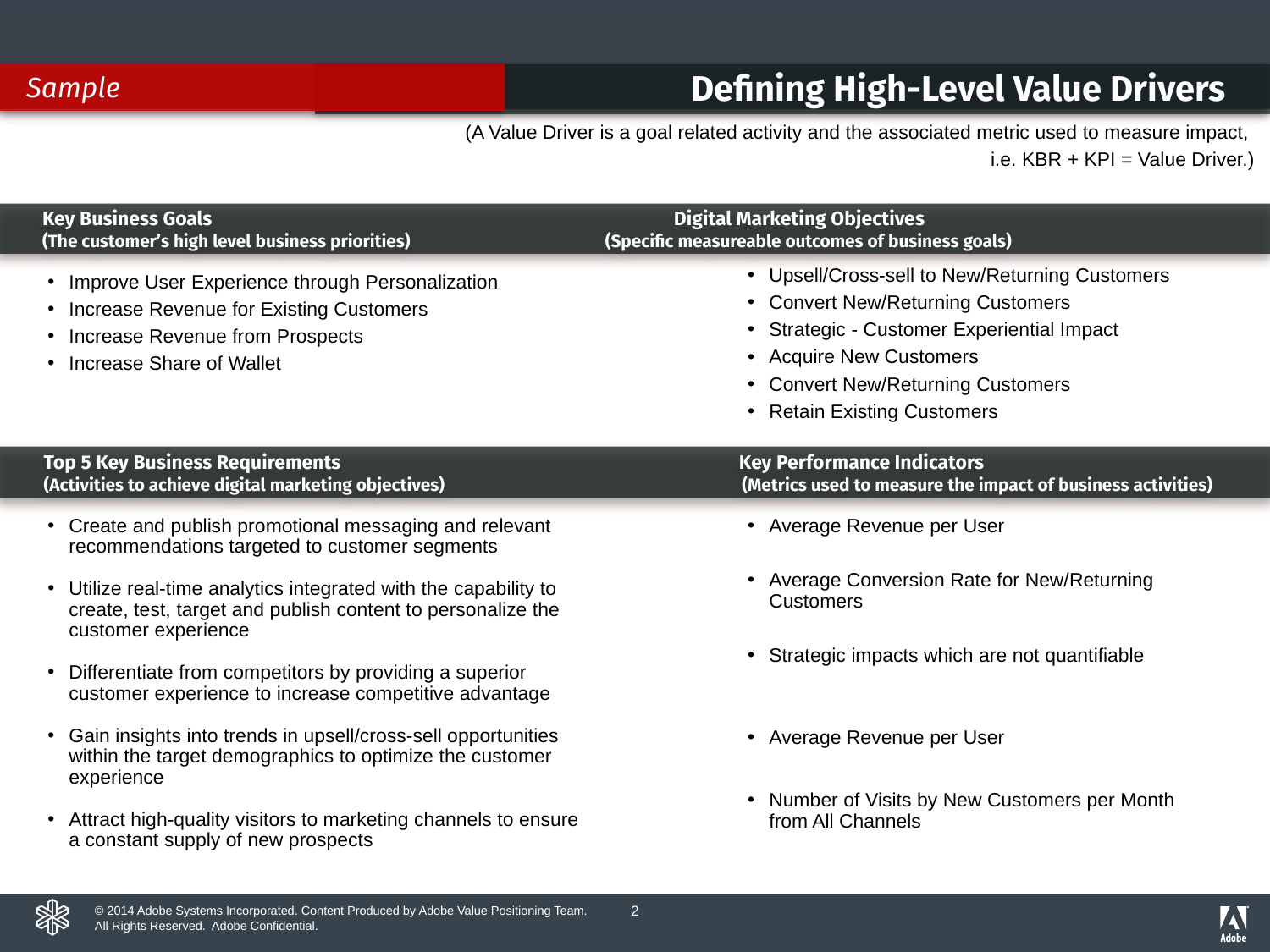

Defining High-Level Value Drivers

Sample

(A Value Driver is a goal related activity and the associated metric used to measure impact,
i.e. KBR + KPI = Value Driver.)
Key Business Goals		                                                      Digital Marketing Objectives
(The customer’s high level business priorities) 		             (Specific measureable outcomes of business goals)
Upsell/Cross-sell to New/Returning Customers
Convert New/Returning Customers
Strategic - Customer Experiential Impact
Acquire New Customers
Convert New/Returning Customers
Retain Existing Customers
Improve User Experience through Personalization
Increase Revenue for Existing Customers
Increase Revenue from Prospects
Increase Share of Wallet
Top 5 Key Business Requirements 			             Key Performance Indicators
(Activities to achieve digital marketing objectives)		               (Metrics used to measure the impact of business activities)
Create and publish promotional messaging and relevant recommendations targeted to customer segments
Utilize real-time analytics integrated with the capability to create, test, target and publish content to personalize the customer experience
Differentiate from competitors by providing a superior customer experience to increase competitive advantage
Gain insights into trends in upsell/cross-sell opportunities within the target demographics to optimize the customer experience
Attract high-quality visitors to marketing channels to ensure a constant supply of new prospects
Average Revenue per User

Average Conversion Rate for New/Returning Customers

Strategic impacts which are not quantifiable

Average Revenue per User

Number of Visits by New Customers per Month from All Channels
2